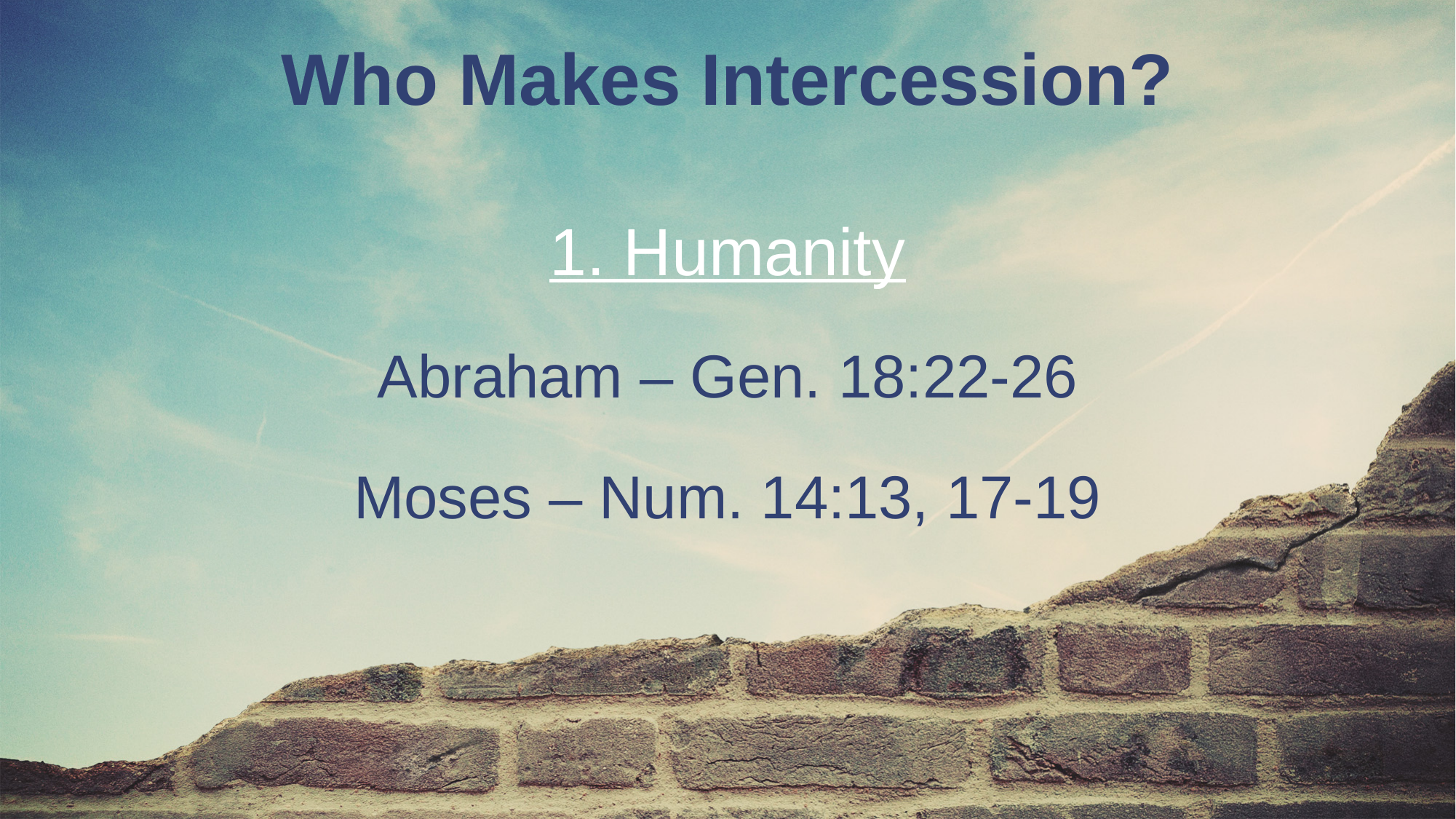

Who Makes Intercession?
1. Humanity
Abraham – Gen. 18:22-26
Moses – Num. 14:13, 17-19